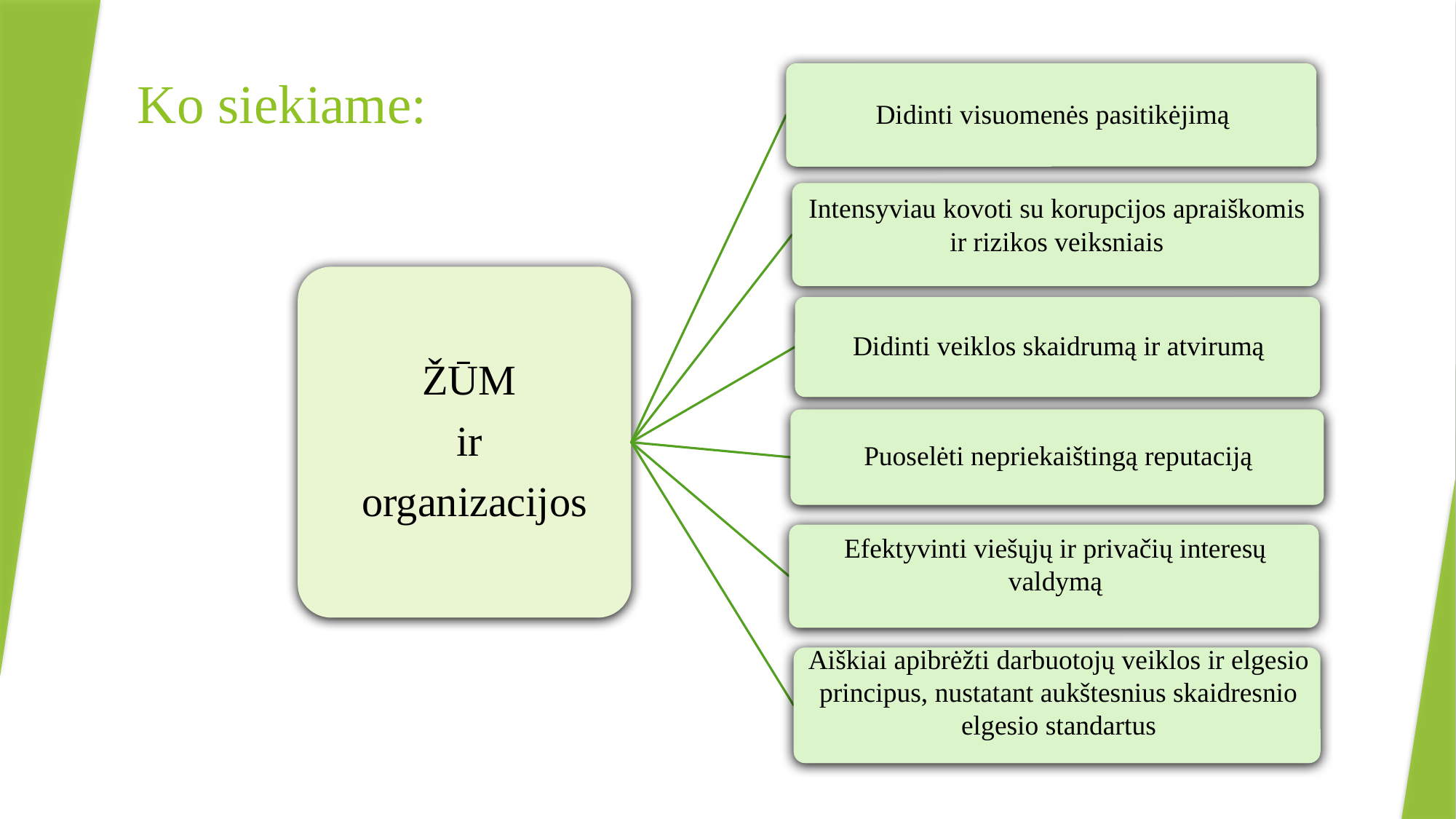

# Ko siekiame:
ŽŪM
ir
 organizacijos

Intensyviau kovoti su korupcijos apraiškomis ir rizikos veiksniais

Didinti veiklos skaidrumą ir atvirumą

Efektyvinti viešųjų ir privačių interesų valdymą

Aiškiai apibrėžti darbuotojų veiklos ir elgesio principus, nustatant aukštesnius skaidresnio elgesio standartus

Puoselėti nepriekaištingą reputaciją

Didinti visuomenės pasitikėjimą